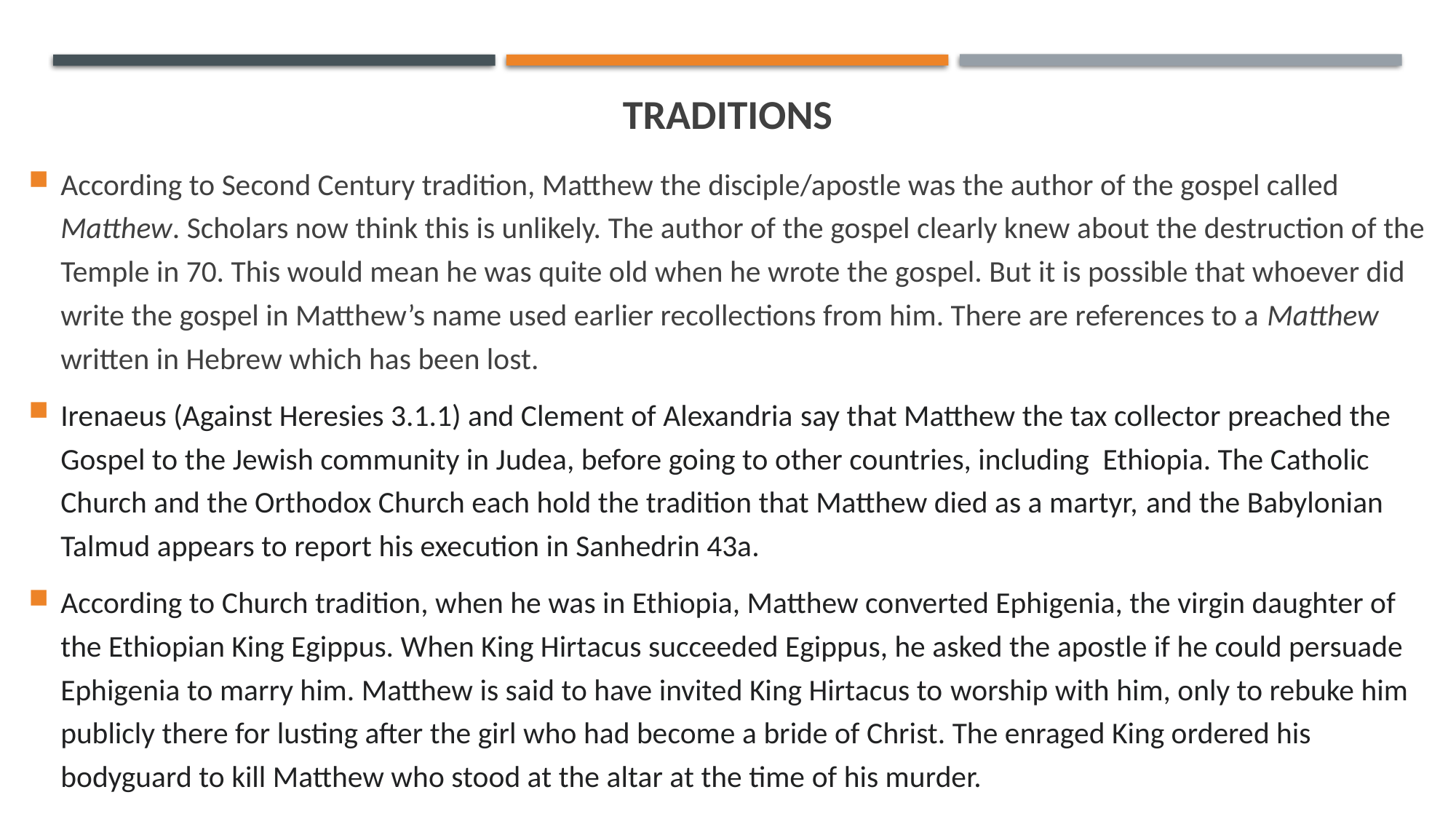

# Traditions
According to Second Century tradition, Matthew the disciple/apostle was the author of the gospel called Matthew. Scholars now think this is unlikely. The author of the gospel clearly knew about the destruction of the Temple in 70. This would mean he was quite old when he wrote the gospel. But it is possible that whoever did write the gospel in Matthew’s name used earlier recollections from him. There are references to a Matthew written in Hebrew which has been lost.
Irenaeus (Against Heresies 3.1.1) and Clement of Alexandria say that Matthew the tax collector preached the Gospel to the Jewish community in Judea, before going to other countries, including  Ethiopia. The Catholic Church and the Orthodox Church each hold the tradition that Matthew died as a martyr, and the Babylonian Talmud appears to report his execution in Sanhedrin 43a.
According to Church tradition, when he was in Ethiopia, Matthew converted Ephigenia, the virgin daughter of the Ethiopian King Egippus. When King Hirtacus succeeded Egippus, he asked the apostle if he could persuade Ephigenia to marry him. Matthew is said to have invited King Hirtacus to worship with him, only to rebuke him publicly there for lusting after the girl who had become a bride of Christ. The enraged King ordered his bodyguard to kill Matthew who stood at the altar at the time of his murder.